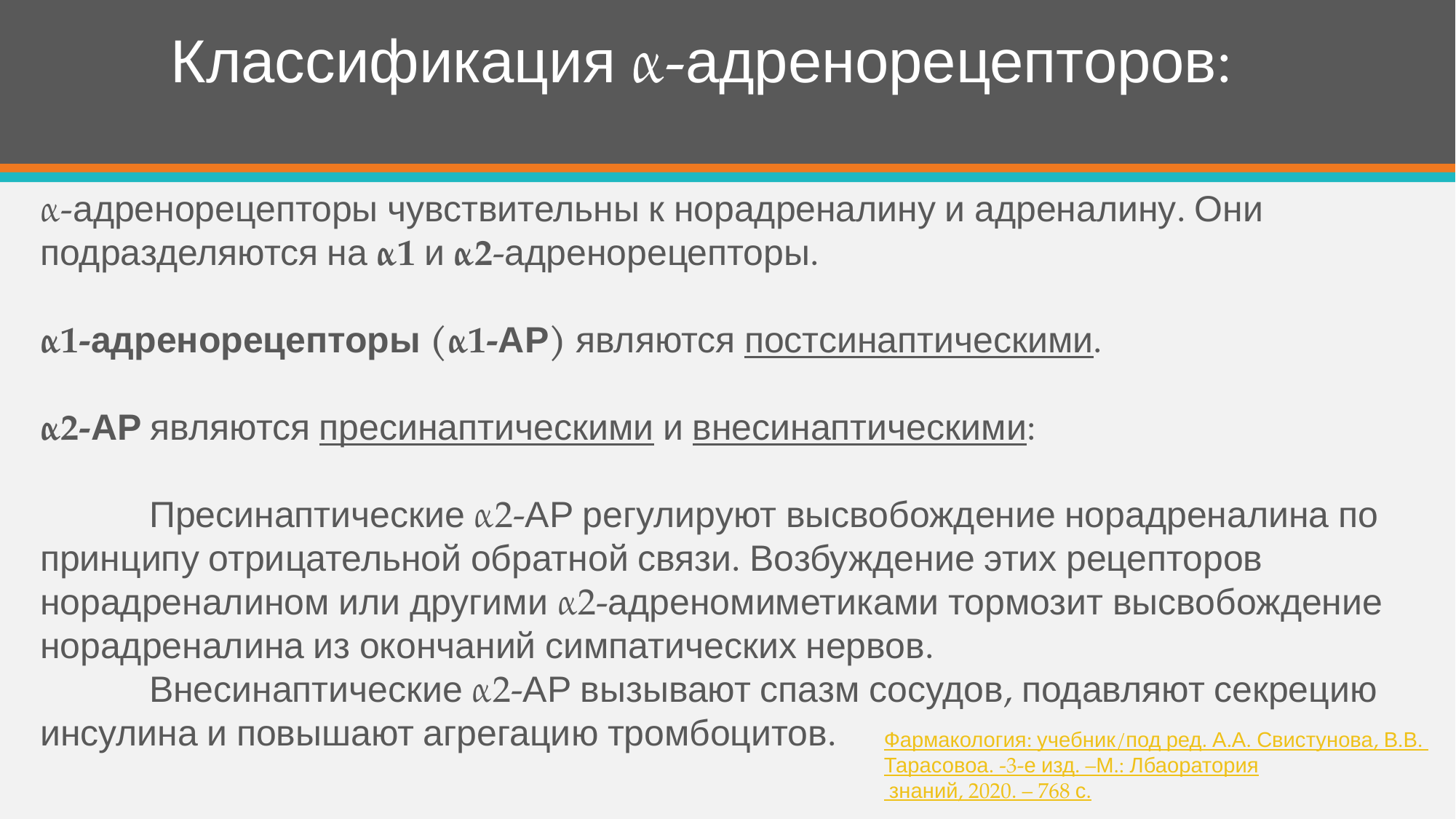

# Классификация α-адренорецепторов:
α-адренорецепторы чувствительны к норадреналину и адреналину. Они подразделяются на α1 и α2-адренорецепторы.

α1-адренорецепторы (α1-АР) являются постсинаптическими.

α2-АР являются пресинаптическими и внесинаптическими:

	Пресинаптические α2-АР регулируют высвобождение норадреналина по принципу отрицательной обратной связи. Возбуждение этих рецепторов норадреналином или другими α2-адреномиметиками тормозит высвобождение норадреналина из окончаний симпатических нервов.
	Внесинаптические α2-АР вызывают спазм сосудов, подавляют секрецию инсулина и повышают агрегацию тромбоцитов.
Фармакология: учебник/под ред. А.А. Свистунова, В.В. Тарасовоа. -3-е изд. –М.: Лбаоратория знаний, 2020. – 768 с.